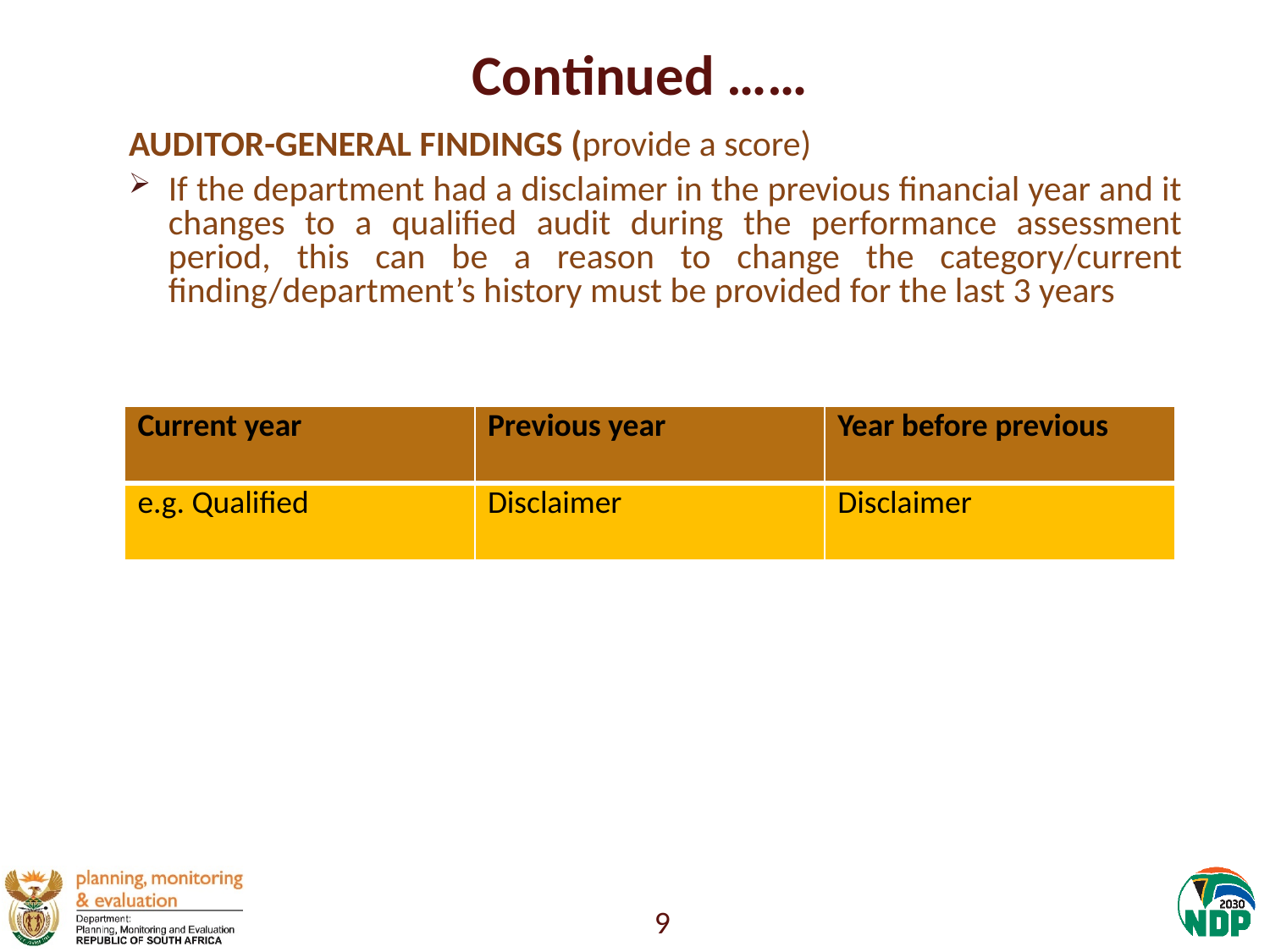

# Continued ……
AUDITOR-GENERAL FINDINGS (provide a score)
If the department had a disclaimer in the previous financial year and it changes to a qualified audit during the performance assessment period, this can be a reason to change the category/current finding/department’s history must be provided for the last 3 years

| Current year | Previous year | Year before previous |
| --- | --- | --- |
| e.g. Qualified | Disclaimer | Disclaimer |
9